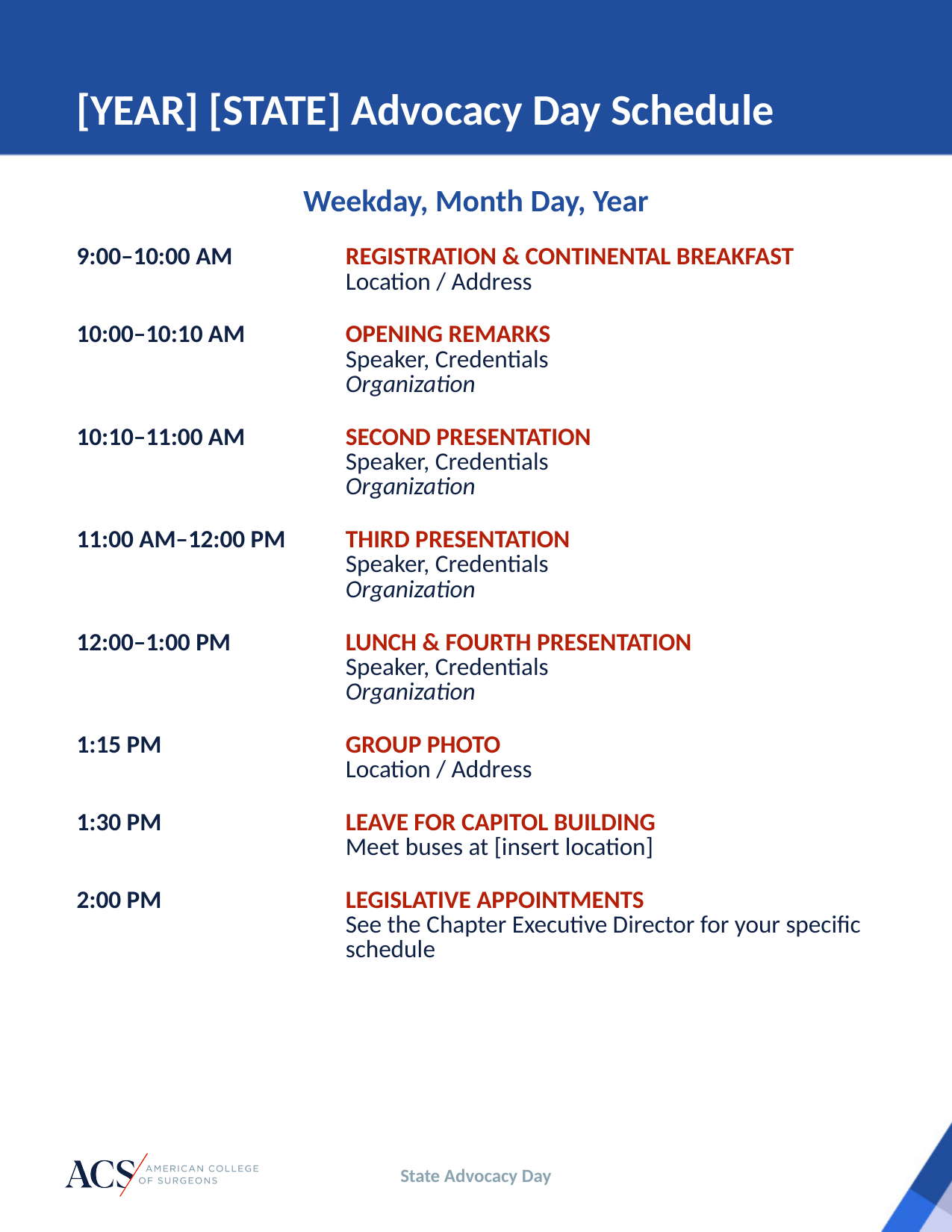

# [YEAR] [STATE] Advocacy Day Schedule
Weekday, Month Day, Year
Align top of table with this line
| 9:00–10:00 AM | REGISTRATION & CONTINENTAL BREAKFAST Location / Address |
| --- | --- |
| 10:00–10:10 AM | OPENING REMARKS Speaker, Credentials Organization |
| 10:10–11:00 AM | SECOND PRESENTATION Speaker, Credentials Organization |
| 11:00 AM–12:00 PM | THIRD PRESENTATION Speaker, Credentials Organization |
| 12:00–1:00 PM | LUNCH & FOURTH PRESENTATION Speaker, Credentials Organization |
| 1:15 PM | GROUP PHOTO Location / Address |
| 1:30 PM | LEAVE FOR CAPITOL BUILDING Meet buses at [insert location] |
| 2:00 PM | LEGISLATIVE APPOINTMENTS See the Chapter Executive Director for your specific schedule |
State Advocacy Day